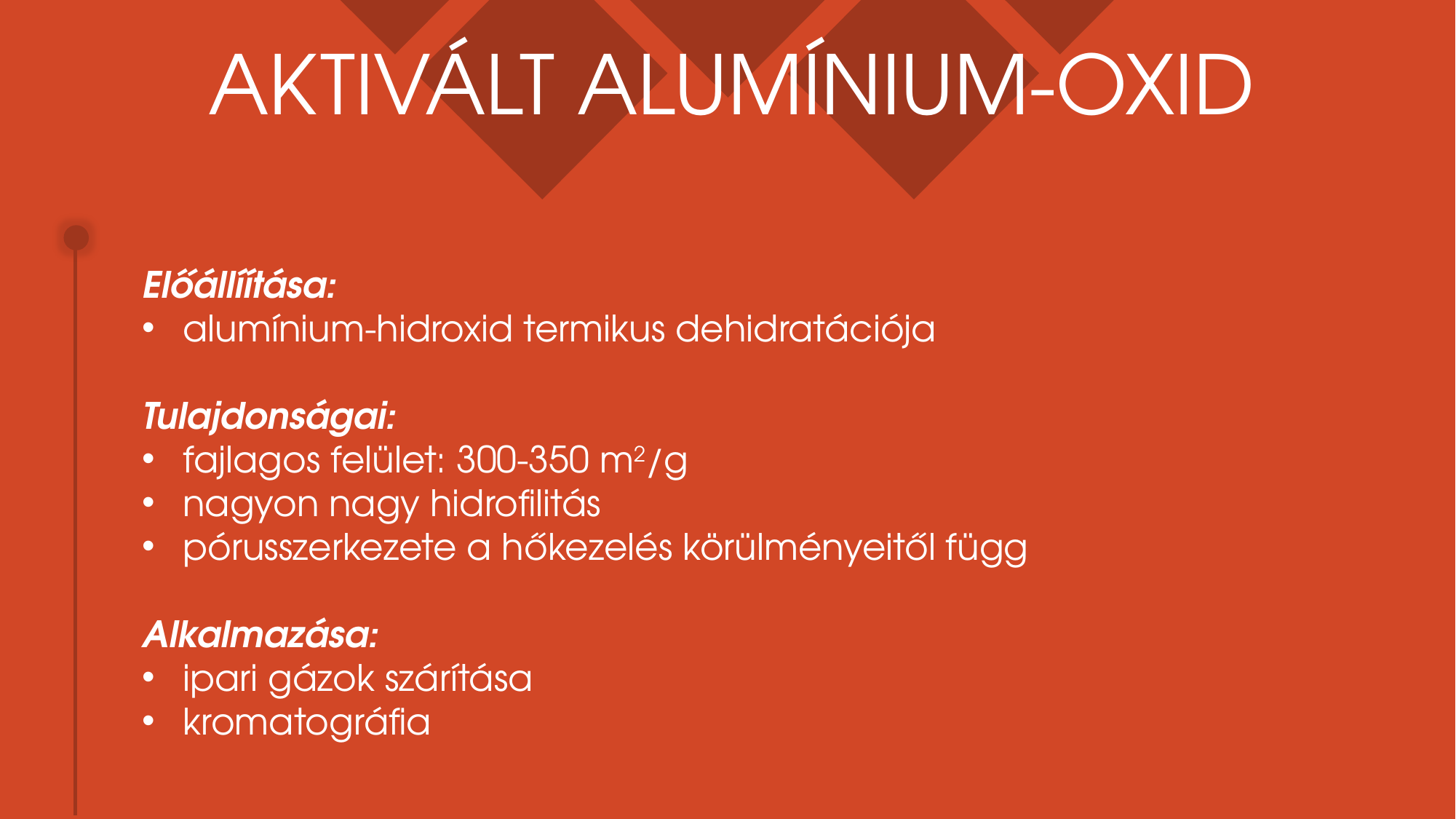

# Aktivált alumínium-oxid

Előállíítása:
alumínium-hidroxid termikus dehidratációja

Tulajdonságai:
fajlagos felület: 300-350 m2/g
nagyon nagy hidrofilitás
pórusszerkezete a hőkezelés körülményeitől függ

Alkalmazása:
ipari gázok szárítása
kromatográfia